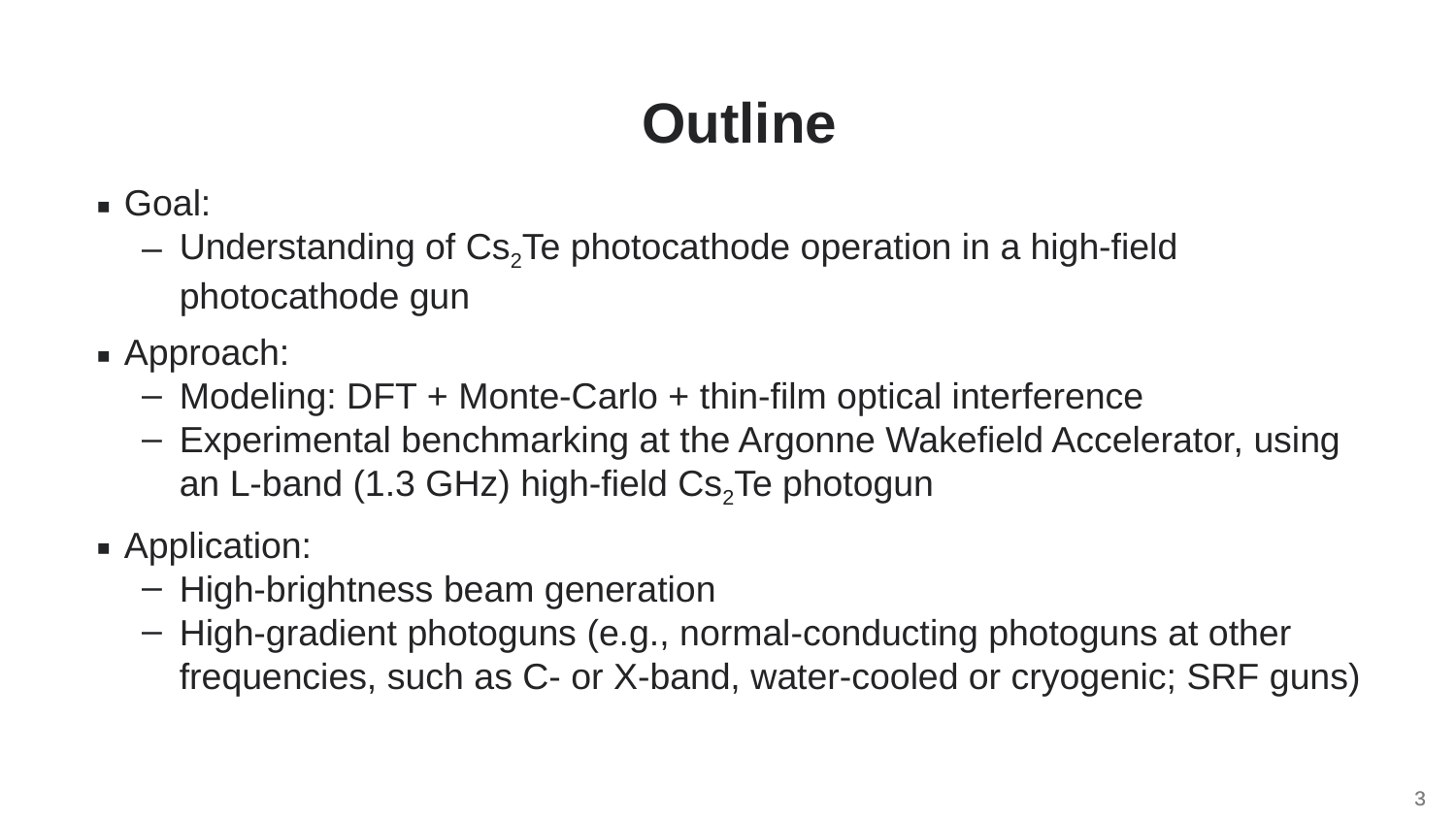

# Outline
Goal:
Understanding of Cs2Te photocathode operation in a high-field photocathode gun
Approach:
Modeling: DFT + Monte-Carlo + thin-film optical interference
Experimental benchmarking at the Argonne Wakefield Accelerator, using an L-band (1.3 GHz) high-field Cs2Te photogun
Application:
High-brightness beam generation
High-gradient photoguns (e.g., normal-conducting photoguns at other frequencies, such as C- or X-band, water-cooled or cryogenic; SRF guns)

3
3